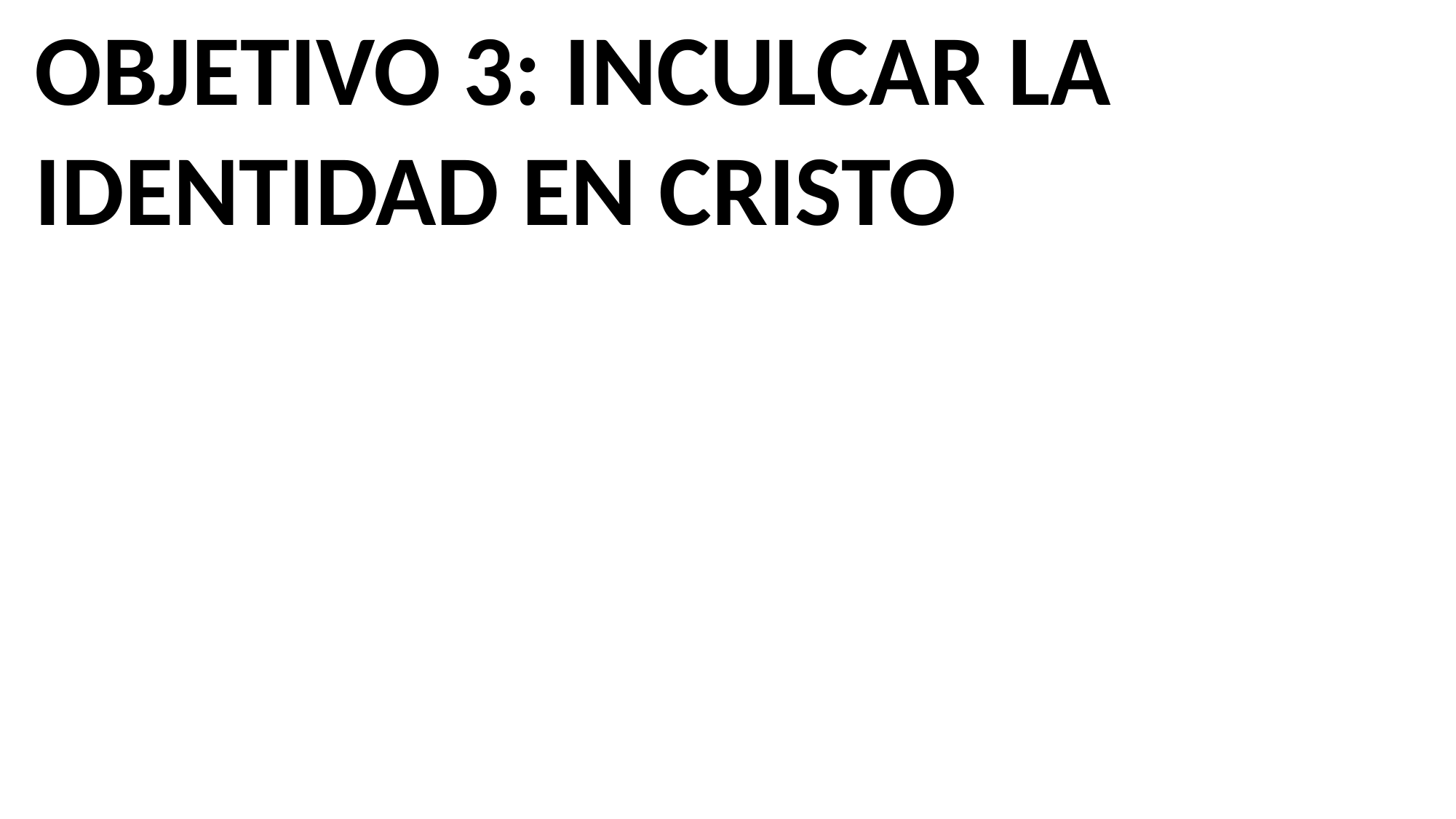

OBJETIVO 3: INCULCAR LA IDENTIDAD EN CRISTO